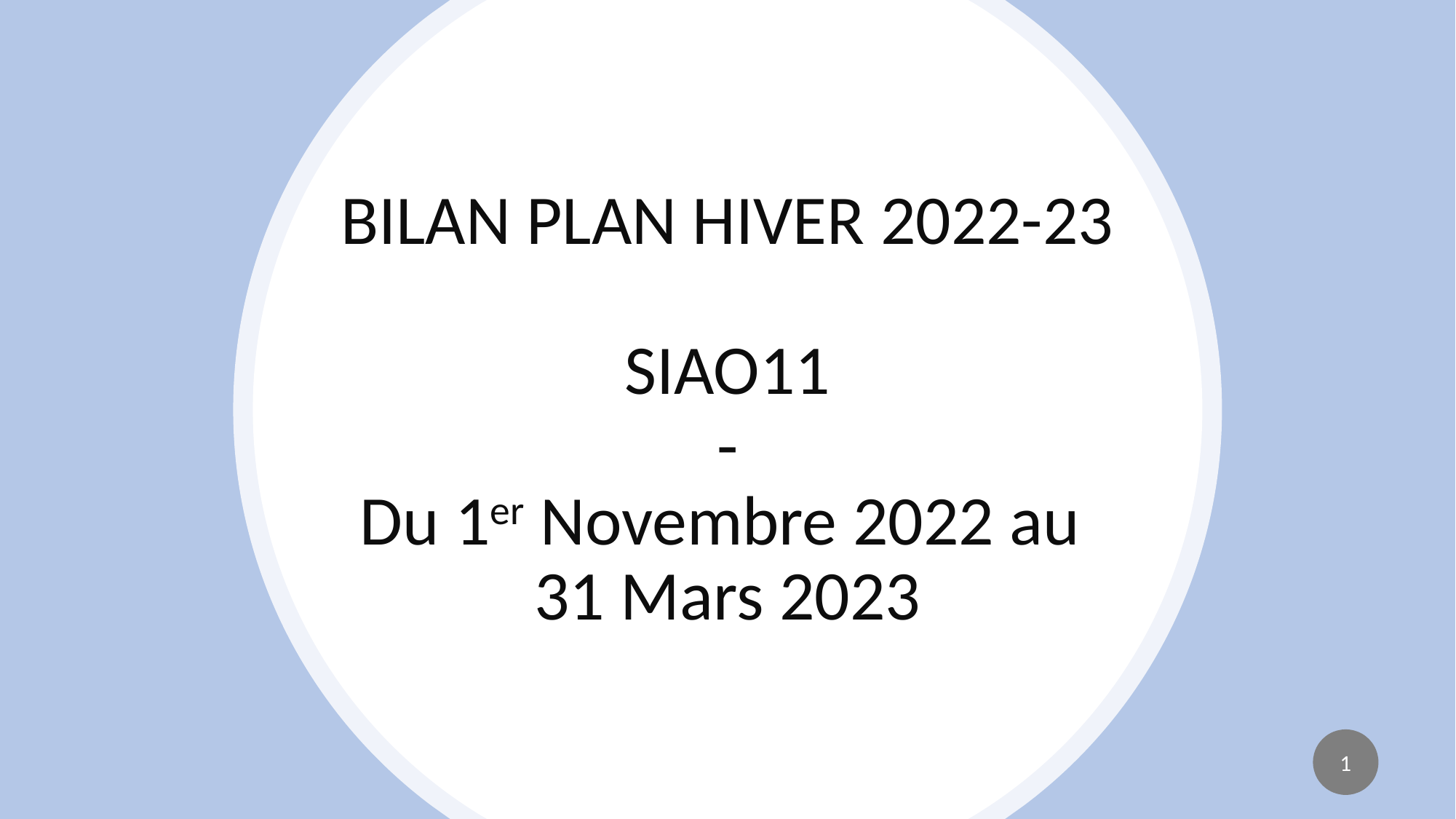

# BILAN PLAN HIVER 2022-23 SIAO11 - Du 1er Novembre 2022 au 31 Mars 2023
1